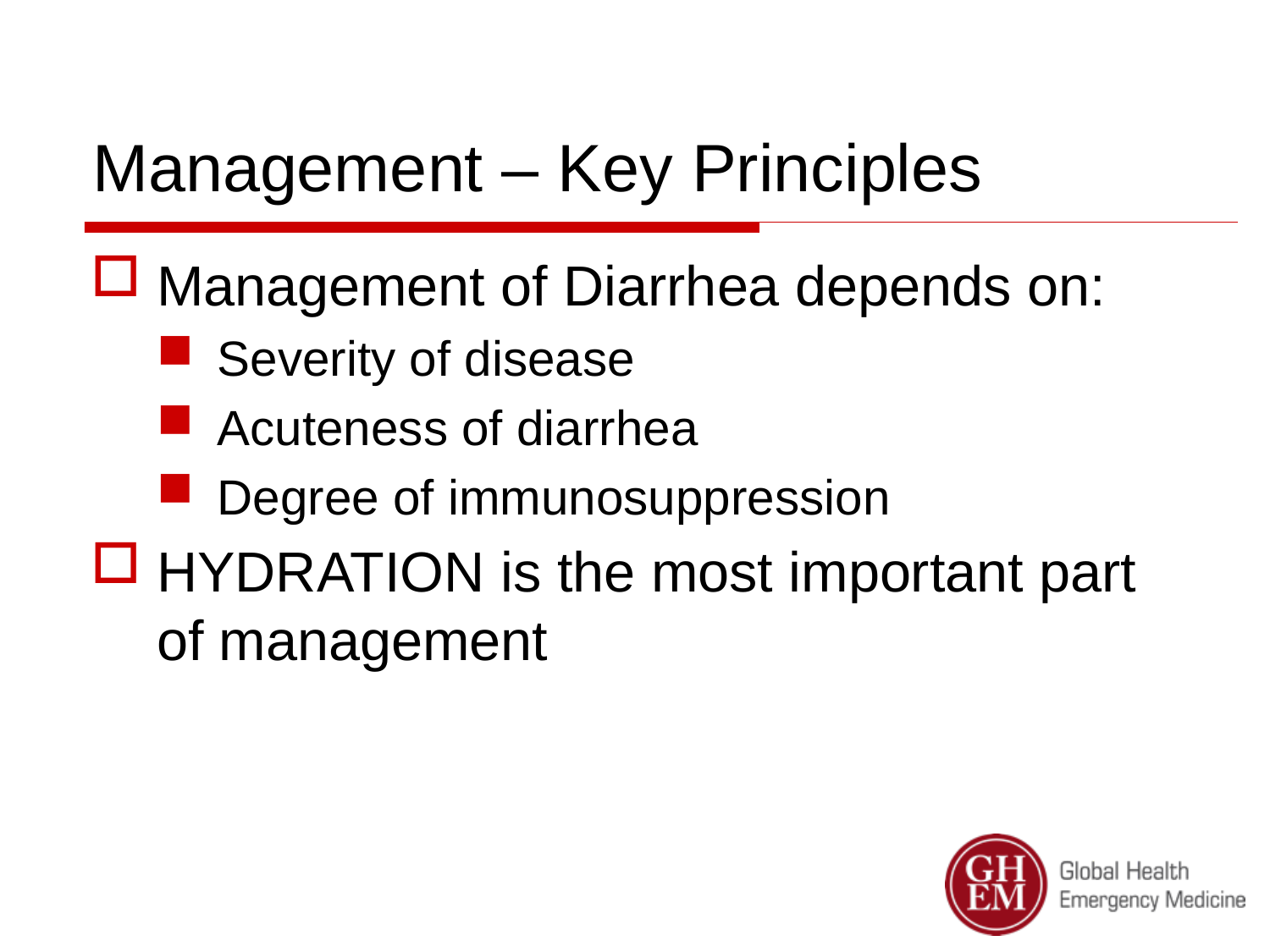

# Management – Key Principles
Management of Diarrhea depends on:
Severity of disease
Acuteness of diarrhea
Degree of immunosuppression
HYDRATION is the most important part of management